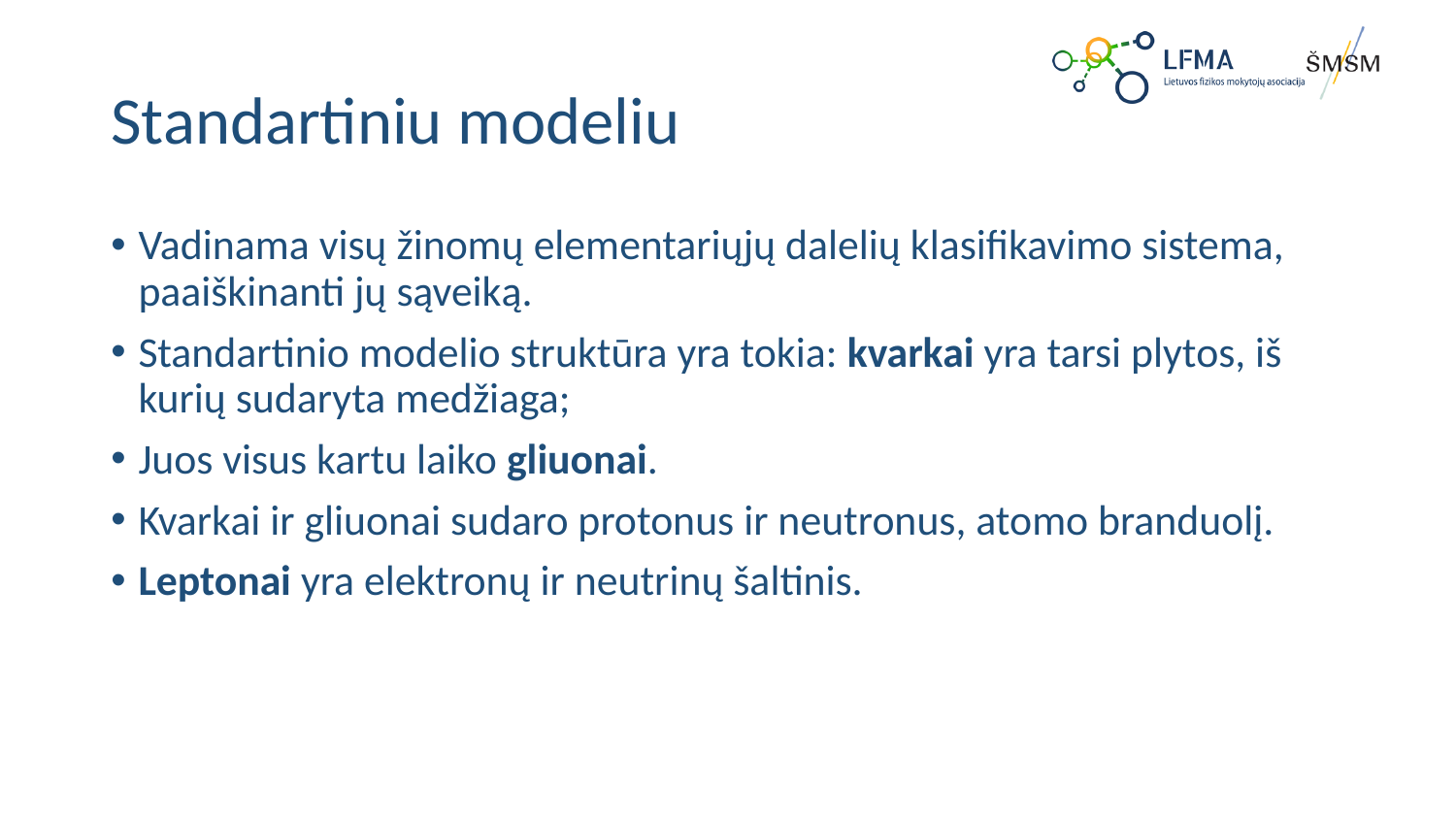

# Standartiniu modeliu
Vadinama visų žinomų elementariųjų dalelių klasifikavimo sistema, paaiškinanti jų sąveiką.
Standartinio modelio struktūra yra tokia: kvarkai yra tarsi plytos, iš kurių sudaryta medžiaga;
Juos visus kartu laiko gliuonai.
Kvarkai ir gliuonai sudaro protonus ir neutronus, atomo branduolį.
Leptonai yra elektronų ir neutrinų šaltinis.